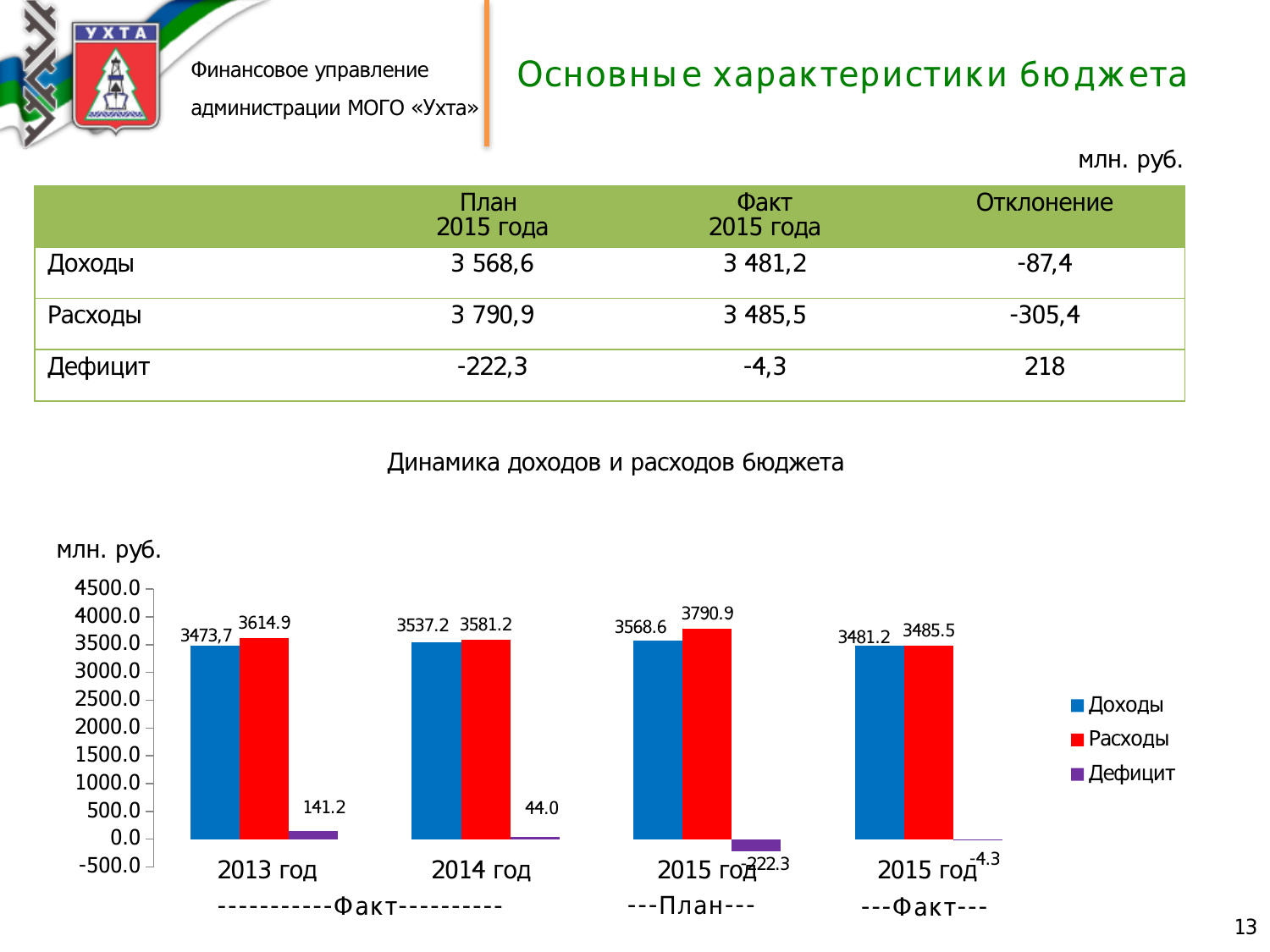

# Основные характеристики бюджета
млн. руб.
|  | План 2015 года | Факт 2015 года | Отклонение |
| --- | --- | --- | --- |
| Доходы | 3 568,6 | 3 481,2 | -87,4 |
| Расходы | 3 790,9 | 3 485,5 | -305,4 |
| Дефицит | -222,3 | -4,3 | 218 |
| Динамика доходов и расходов бюджета |
| --- |
млн. руб.

### Chart

| Category | Доходы | Расходы | Дефицит |
|---|---|---|---|
| 2013 год | 3473.7 | 3614.9 | 141.2 |
| 2014 год | 3537.2 | 3581.2 | 44.0 |
| 2015 год | 3568.6 | 3790.9 | -222.3 |
| 2015 год | 3481.2 | 3485.5 | -4.3 |
2015 год
2014 год
2013 год
2015 год
---План---
-----------Факт----------
---Факт---
13